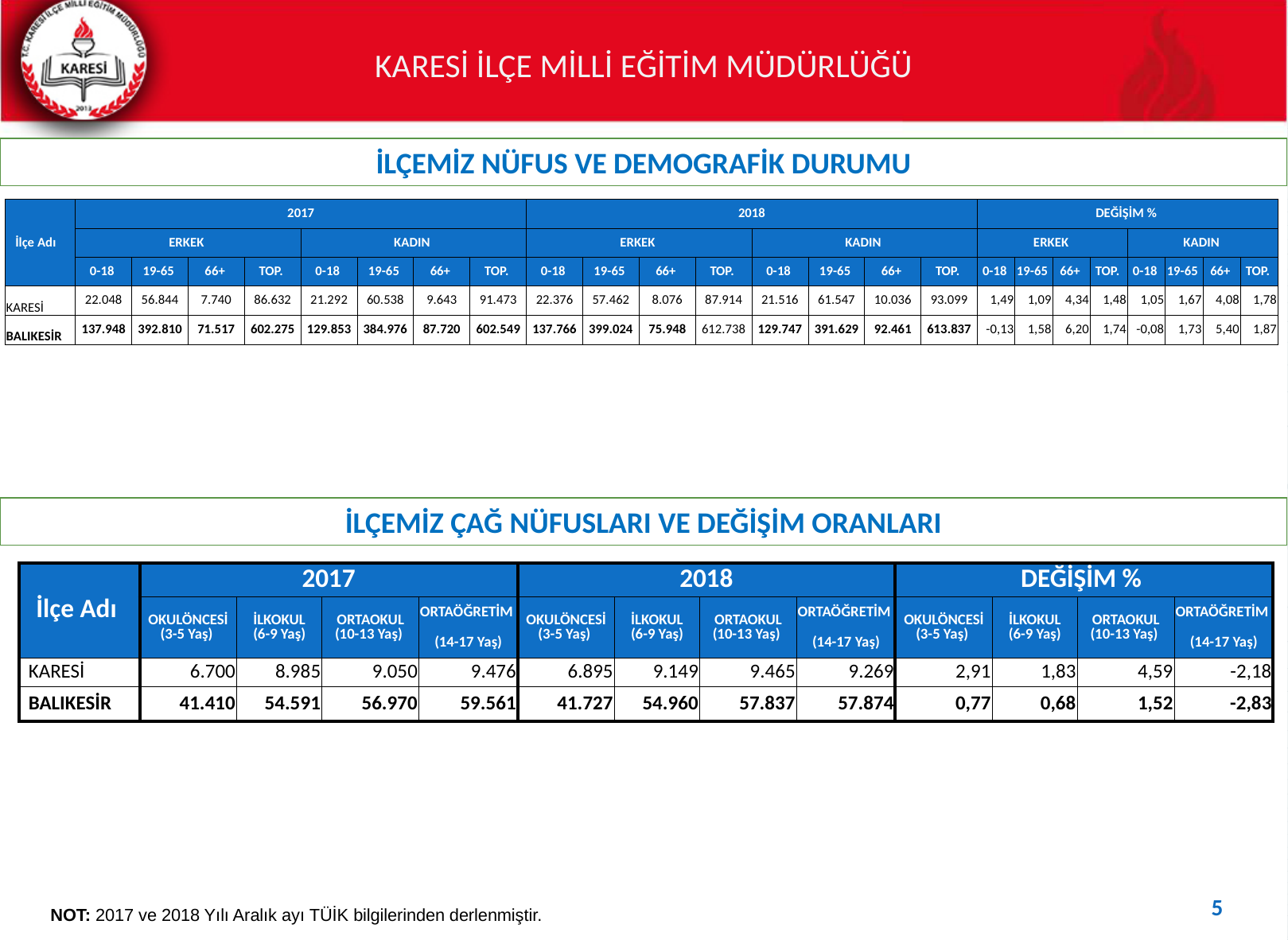

İLÇEMİZ NÜFUS VE DEMOGRAFİK DURUMU
| İlçe Adı | 2017 |  |  |  |  |  |  |  | 2018 |  |  |  |  |  |  |  | DEĞİŞİM % |  |  |  |  |  |  |  |
| --- | --- | --- | --- | --- | --- | --- | --- | --- | --- | --- | --- | --- | --- | --- | --- | --- | --- | --- | --- | --- | --- | --- | --- | --- |
|  | ERKEK |  |  |  | KADIN |  |  |  | ERKEK |  |  |  | KADIN |  |  |  | ERKEK |  |  |  | KADIN |  |  |  |
|  | 0-18 | 19-65 | 66+ | TOP. | 0-18 | 19-65 | 66+ | TOP. | 0-18 | 19-65 | 66+ | TOP. | 0-18 | 19-65 | 66+ | TOP. | 0-18 | 19-65 | 66+ | TOP. | 0-18 | 19-65 | 66+ | TOP. |
| KARESİ | 22.048 | 56.844 | 7.740 | 86.632 | 21.292 | 60.538 | 9.643 | 91.473 | 22.376 | 57.462 | 8.076 | 87.914 | 21.516 | 61.547 | 10.036 | 93.099 | 1,49 | 1,09 | 4,34 | 1,48 | 1,05 | 1,67 | 4,08 | 1,78 |
| BALIKESİR | 137.948 | 392.810 | 71.517 | 602.275 | 129.853 | 384.976 | 87.720 | 602.549 | 137.766 | 399.024 | 75.948 | 612.738 | 129.747 | 391.629 | 92.461 | 613.837 | -0,13 | 1,58 | 6,20 | 1,74 | -0,08 | 1,73 | 5,40 | 1,87 |
İLÇEMİZ ÇAĞ NÜFUSLARI VE DEĞİŞİM ORANLARI
| İlçe Adı | 2017 |  |  |  | 2018 |  |  |  | DEĞİŞİM % |  |  |  |
| --- | --- | --- | --- | --- | --- | --- | --- | --- | --- | --- | --- | --- |
|  | OKULÖNCESİ (3-5 Yaş) | İLKOKUL (6-9 Yaş) | ORTAOKUL (10-13 Yaş) | ORTAÖĞRETİM (14-17 Yaş) | OKULÖNCESİ (3-5 Yaş) | İLKOKUL (6-9 Yaş) | ORTAOKUL (10-13 Yaş) | ORTAÖĞRETİM (14-17 Yaş) | OKULÖNCESİ (3-5 Yaş) | İLKOKUL (6-9 Yaş) | ORTAOKUL (10-13 Yaş) | ORTAÖĞRETİM (14-17 Yaş) |
| KARESİ | 6.700 | 8.985 | 9.050 | 9.476 | 6.895 | 9.149 | 9.465 | 9.269 | 2,91 | 1,83 | 4,59 | -2,18 |
| BALIKESİR | 41.410 | 54.591 | 56.970 | 59.561 | 41.727 | 54.960 | 57.837 | 57.874 | 0,77 | 0,68 | 1,52 | -2,83 |

5
NOT: 2017 ve 2018 Yılı Aralık ayı TÜİK bilgilerinden derlenmiştir.